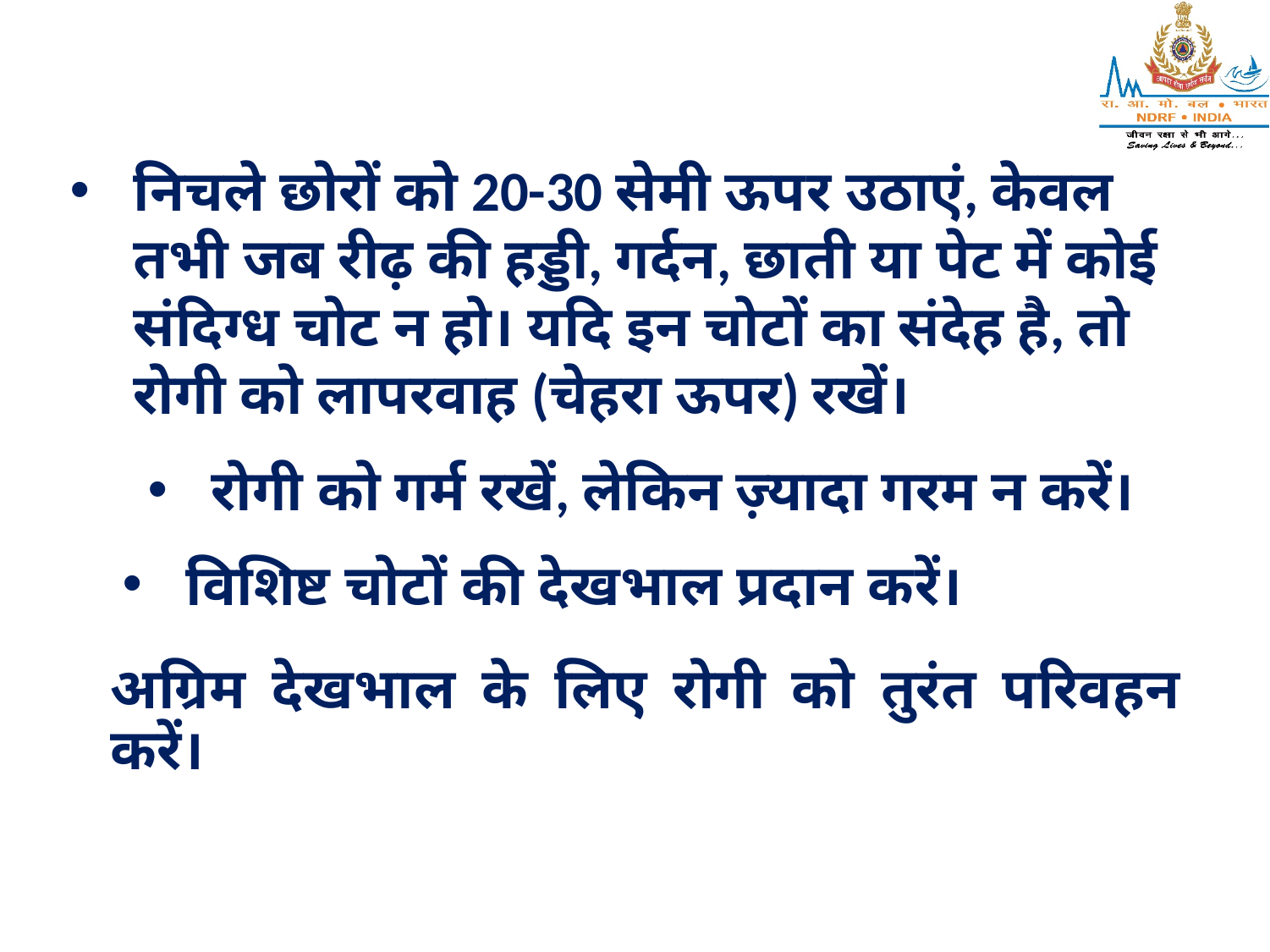

निचले छोरों को 20-30 सेमी ऊपर उठाएं, केवल तभी जब रीढ़ की हड्डी, गर्दन, छाती या पेट में कोई संदिग्ध चोट न हो। यदि इन चोटों का संदेह है, तो रोगी को लापरवाह (चेहरा ऊपर) रखें।
रोगी को गर्म रखें, लेकिन ज़्यादा गरम न करें।
विशिष्ट चोटों की देखभाल प्रदान करें।
अग्रिम देखभाल के लिए रोगी को तुरंत परिवहन करें।